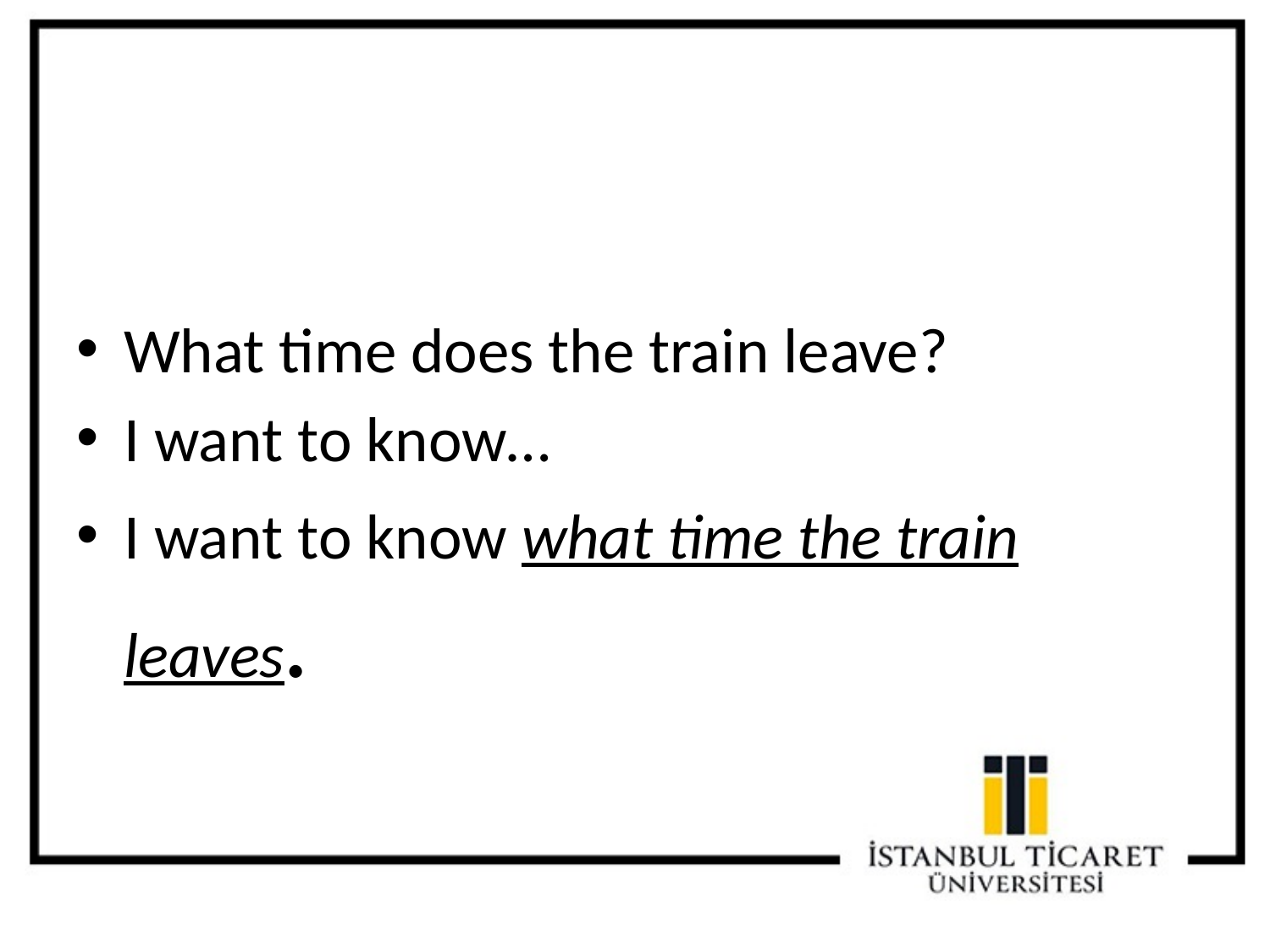

What time does the train leave?
I want to know…
I want to know what time the train leaves.